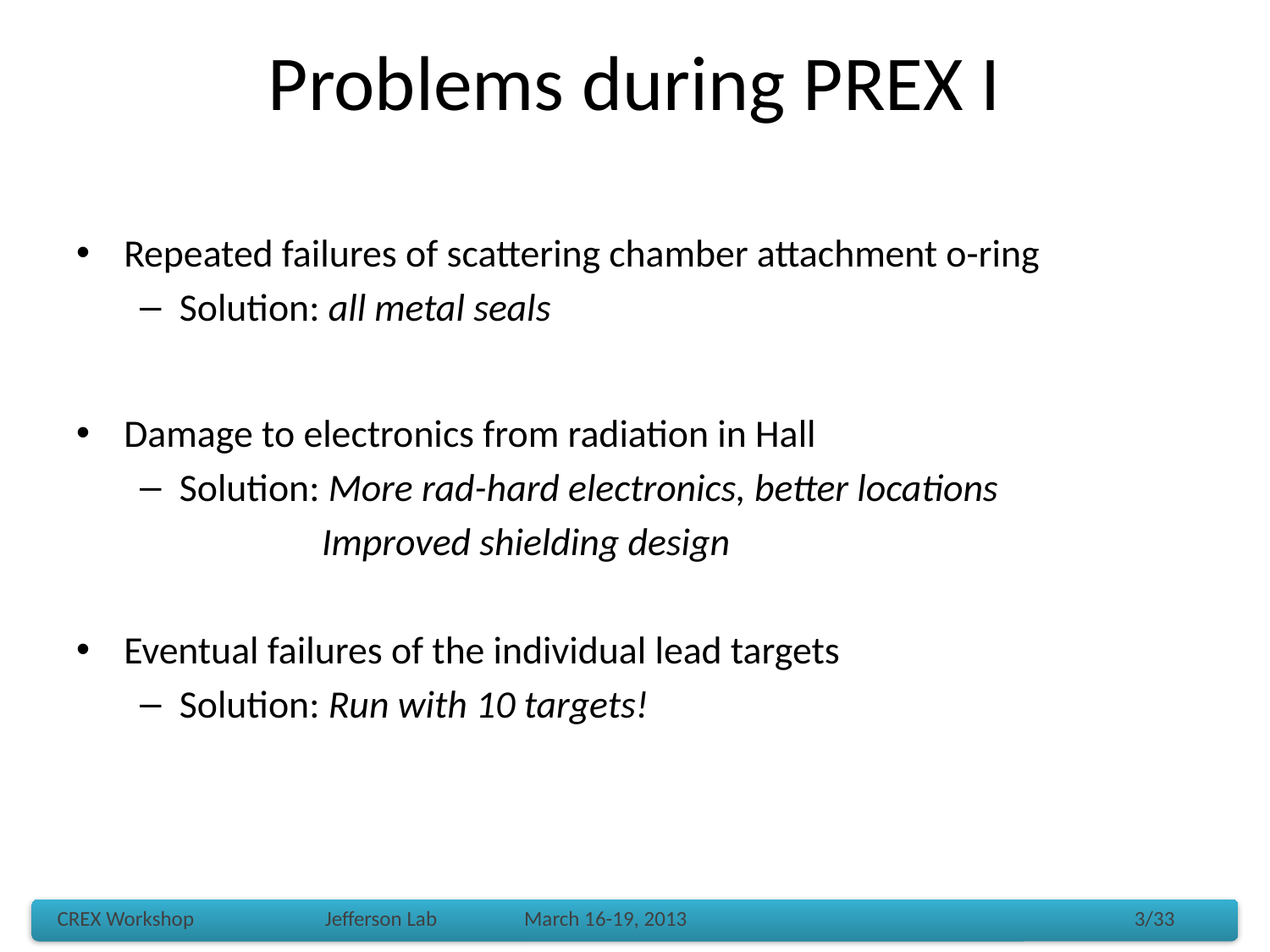

# Problems during PREX I
Repeated failures of scattering chamber attachment o-ring
Solution: all metal seals

Damage to electronics from radiation in Hall
Solution: More rad-hard electronics, better locations
                     Improved shielding design

Eventual failures of the individual lead targets
Solution: Run with 10 targets!